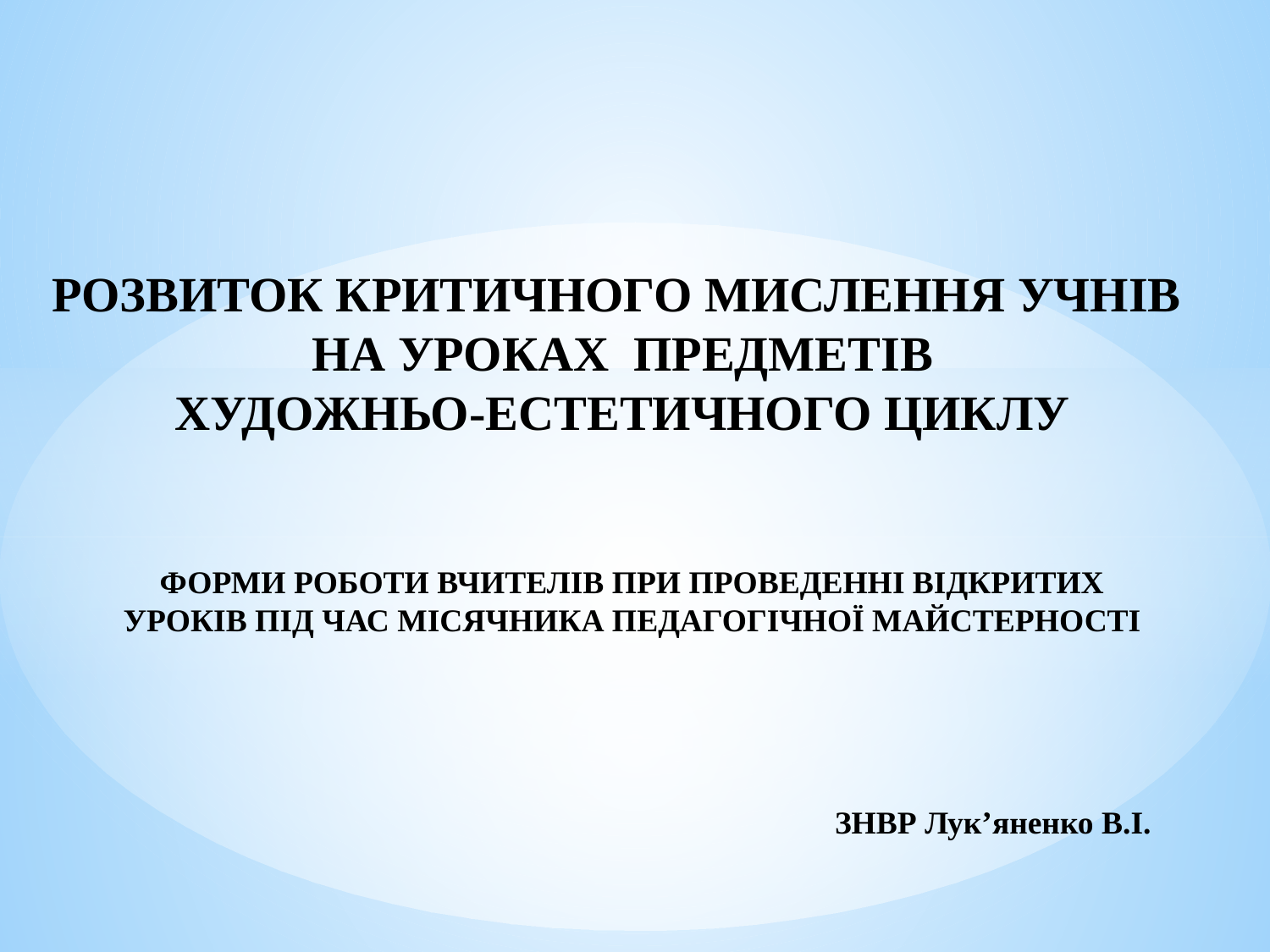

РОЗВИТОК КРИТИЧНОГО МИСЛЕННЯ УЧНІВ
на уроках  предметів
художньо-естетичного циклу
ФОРМИ РОБОТИ ВЧИТЕЛІВ ПРИ ПРОВЕДЕННІ ВІДКРИТИХ УРОКІВ ПІД ЧАС МІСЯЧНИКА ПЕДАГОГІЧНОЇ МАЙСТЕРНОСТІ
ЗНВР Лук’яненко В.І.